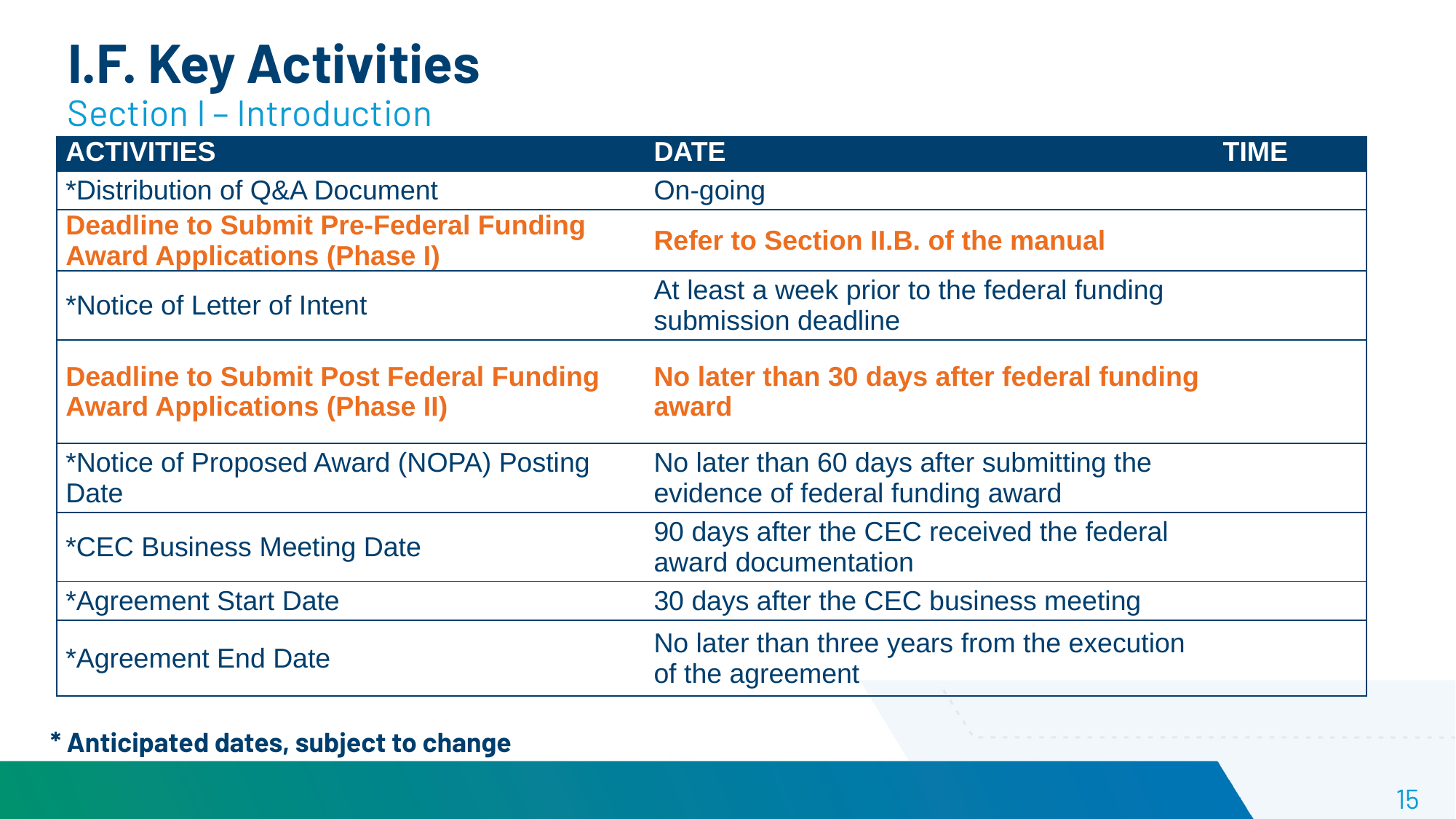

I.F. Key Activities
Section I – Introduction
| ACTIVITIES | DATE | TIME |
| --- | --- | --- |
| \*Distribution of Q&A Document | On-going |  |
| Deadline to Submit Pre-Federal Funding Award Applications (Phase I) | Refer to Section II.B. of the manual |  |
| \*Notice of Letter of Intent | At least a week prior to the federal funding submission deadline |  |
| Deadline to Submit Post Federal Funding Award Applications (Phase II) | No later than 30 days after federal funding award |  |
| \*Notice of Proposed Award (NOPA) Posting Date | No later than 60 days after submitting the evidence of federal funding award |  |
| \*CEC Business Meeting Date | 90 days after the CEC received the federal award documentation |  |
| \*Agreement Start Date | 30 days after the CEC business meeting |  |
| \*Agreement End Date | No later than three years from the execution of the agreement |  |
* Anticipated dates, subject to change
15